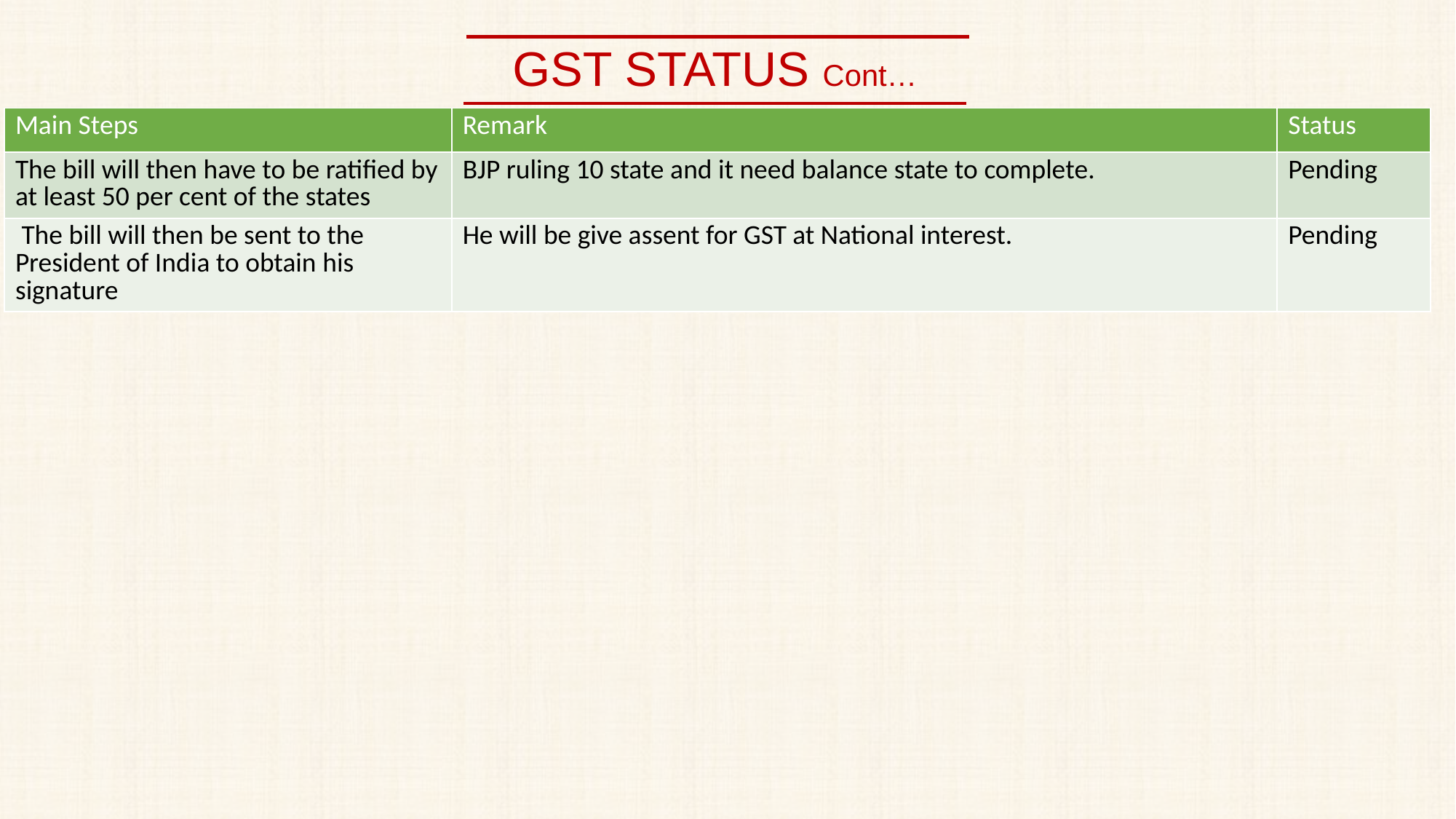

GST STATUS Cont…
| Main Steps | Remark | Status |
| --- | --- | --- |
| The bill will then have to be ratified by at least 50 per cent of the states | BJP ruling 10 state and it need balance state to complete. | Pending |
| The bill will then be sent to the President of India to obtain his signature | He will be give assent for GST at National interest. | Pending |